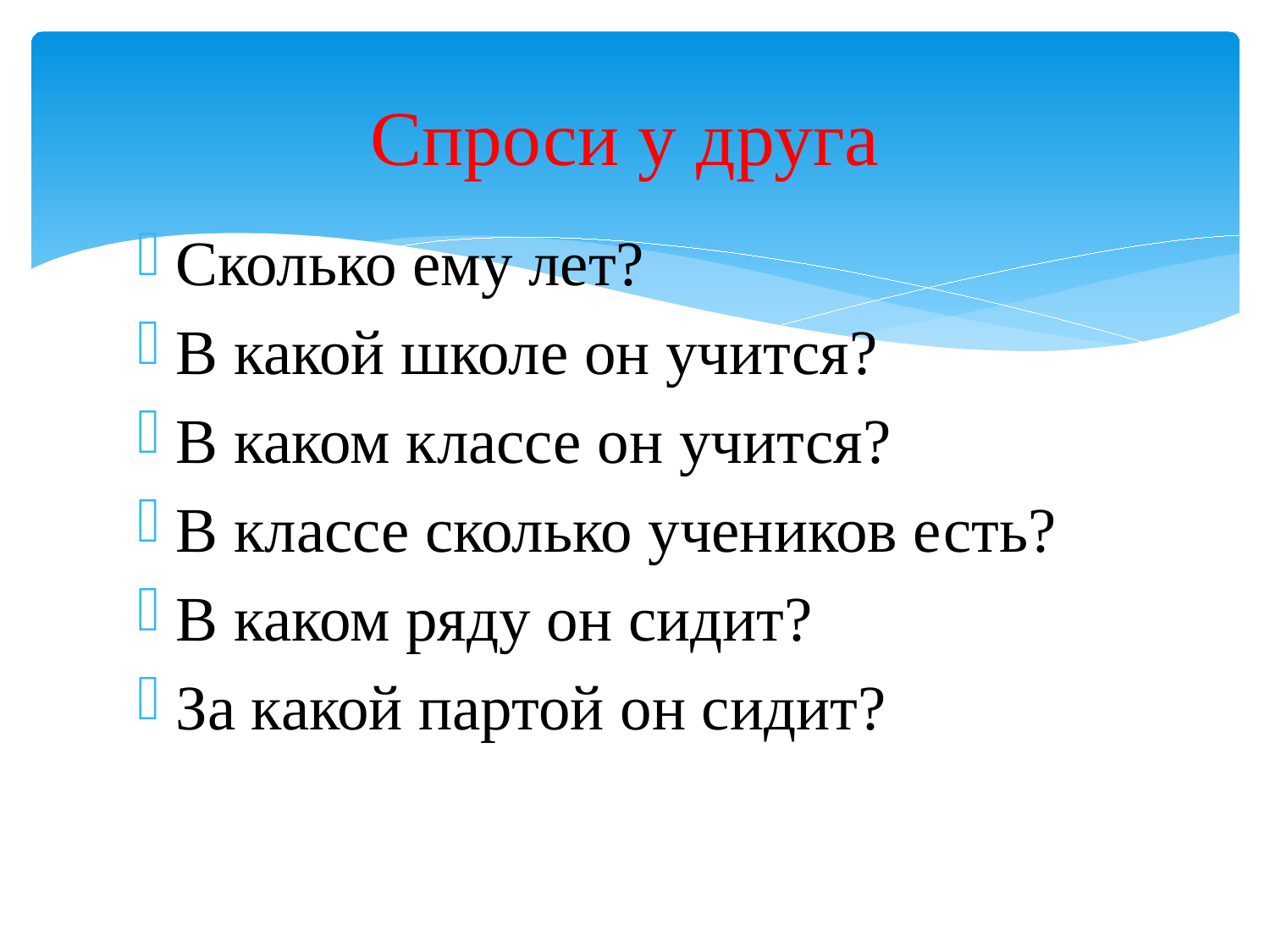

# Спроси у друга
Сколько ему лет?
В какой школе он учится?
В каком классе он учится?
В классе сколько учеников есть?
В каком ряду он сидит?
За какой партой он сидит?